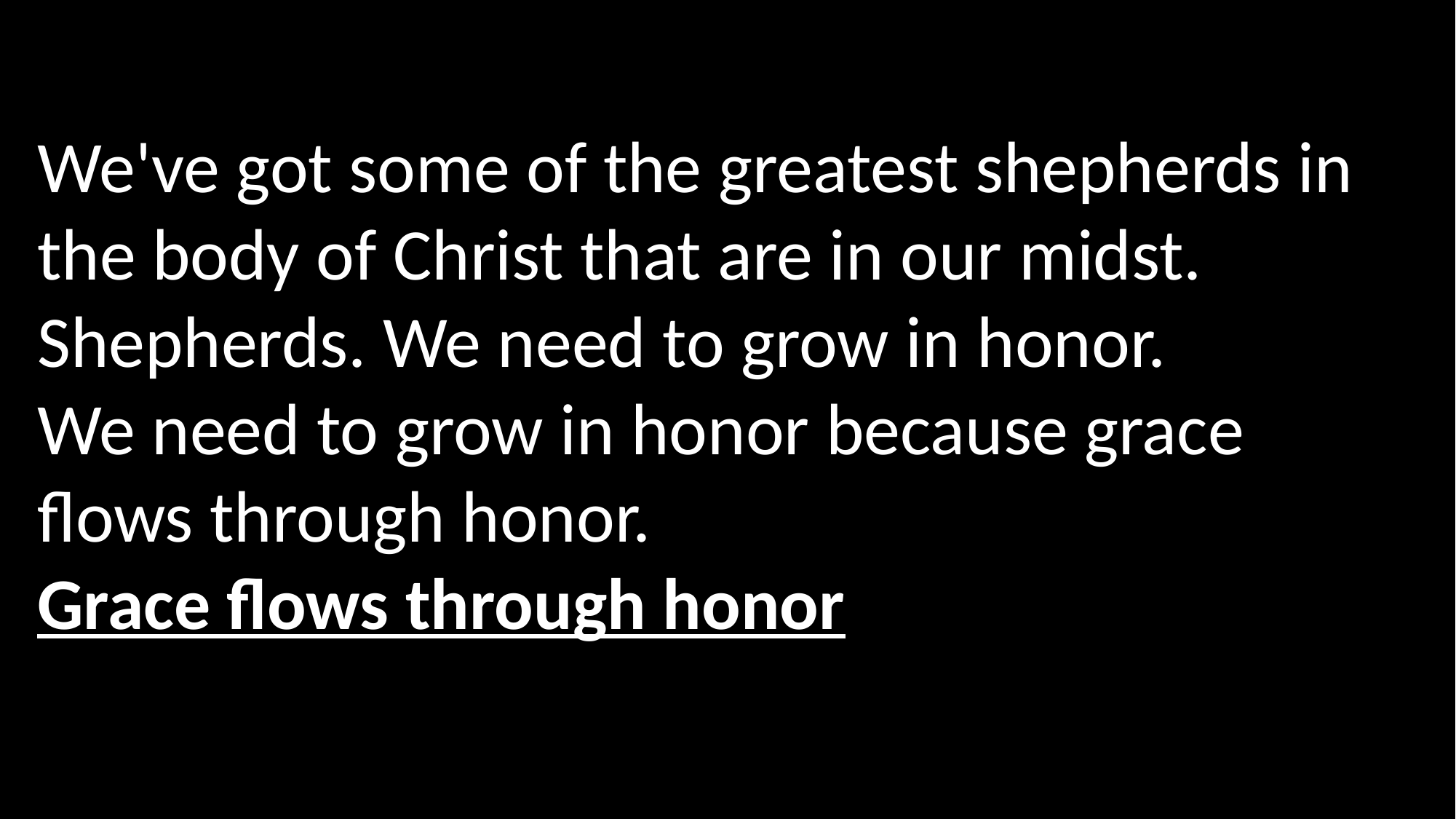

We've got some of the greatest shepherds in the body of Christ that are in our midst. Shepherds. We need to grow in honor.
We need to grow in honor because grace flows through honor.
Grace flows through honor